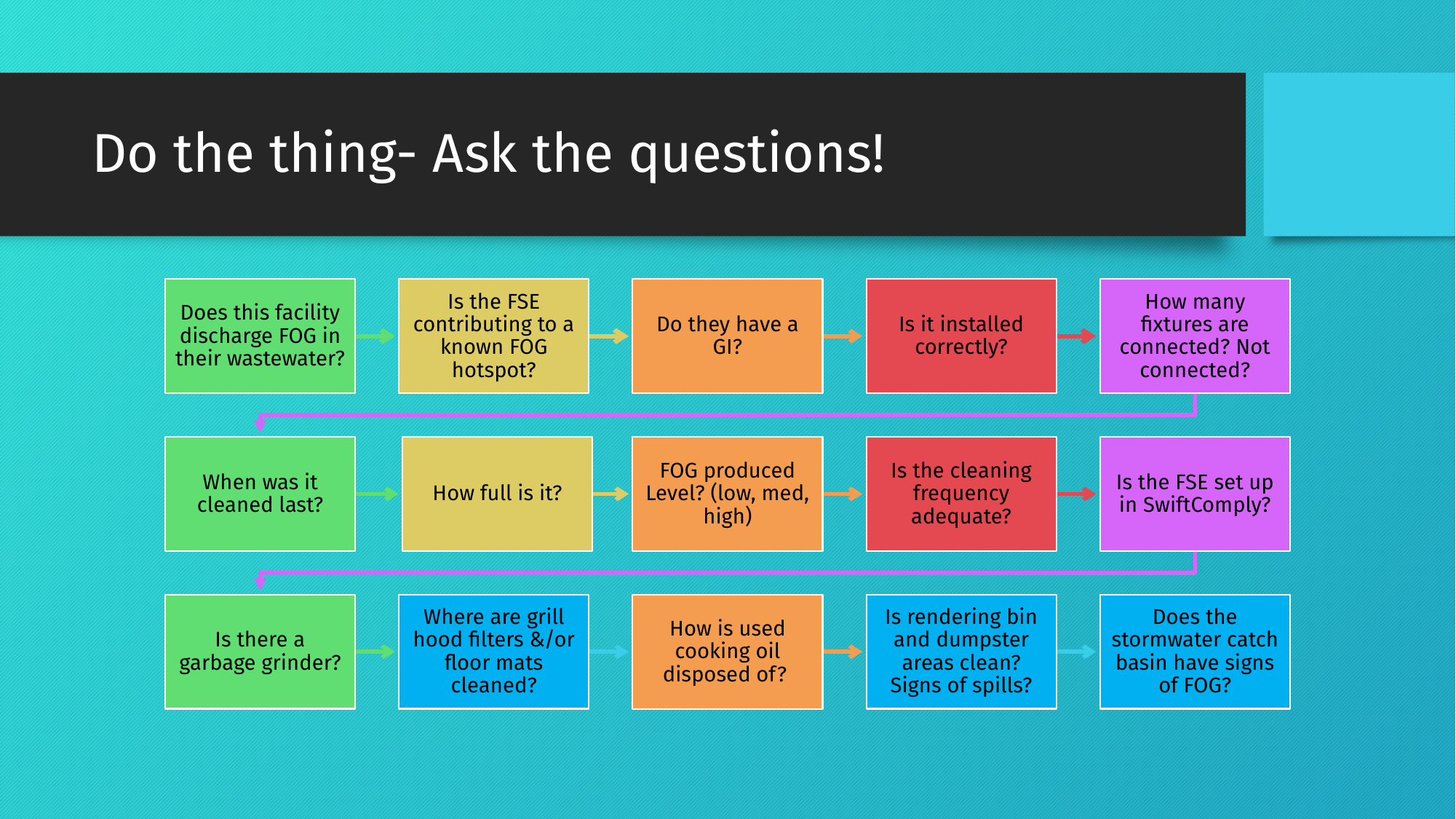

# Do the thing- Ask the questions!

Does this facility discharge FOG in their wastewater?

Is the FSE contributing to a known FOG hotspot?

Do they have a GI?

Is it installed correctly?

How many fixtures are connected? Not connected?

When was it cleaned last?

How full is it?

FOG produced Level? (low, med, high)

Is the cleaning frequency adequate?

Is the FSE set up in SwiftComply?

Is there a garbage grinder?

Where are grill hood filters &/or floor mats cleaned?

How is used cooking oil disposed of?

Is rendering bin and dumpster areas clean? Signs of spills?
Does the stormwater catch basin have signs of FOG?